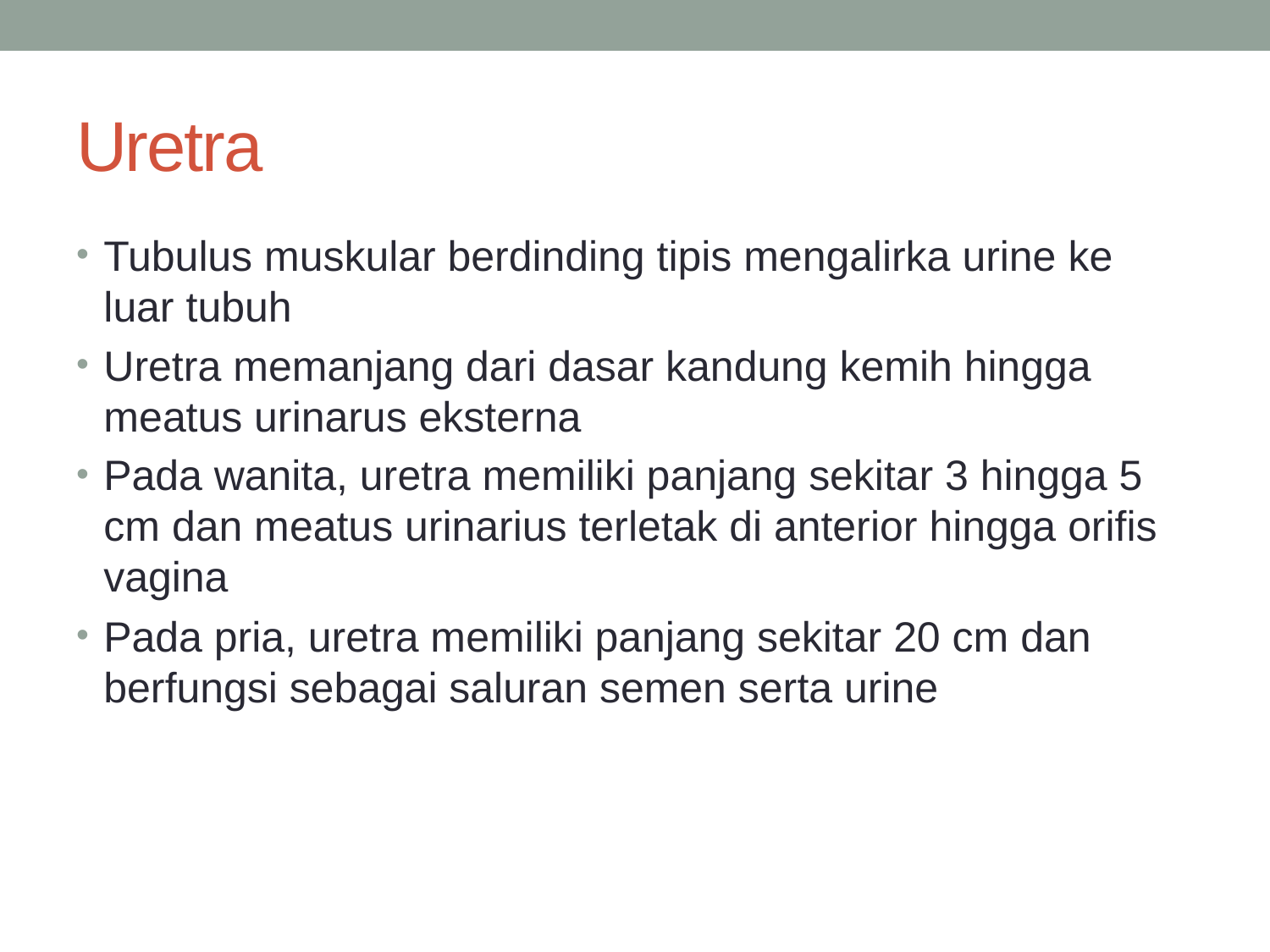

# Uretra
Tubulus muskular berdinding tipis mengalirka urine ke luar tubuh
Uretra memanjang dari dasar kandung kemih hingga meatus urinarus eksterna
Pada wanita, uretra memiliki panjang sekitar 3 hingga 5 cm dan meatus urinarius terletak di anterior hingga orifis vagina
Pada pria, uretra memiliki panjang sekitar 20 cm dan berfungsi sebagai saluran semen serta urine